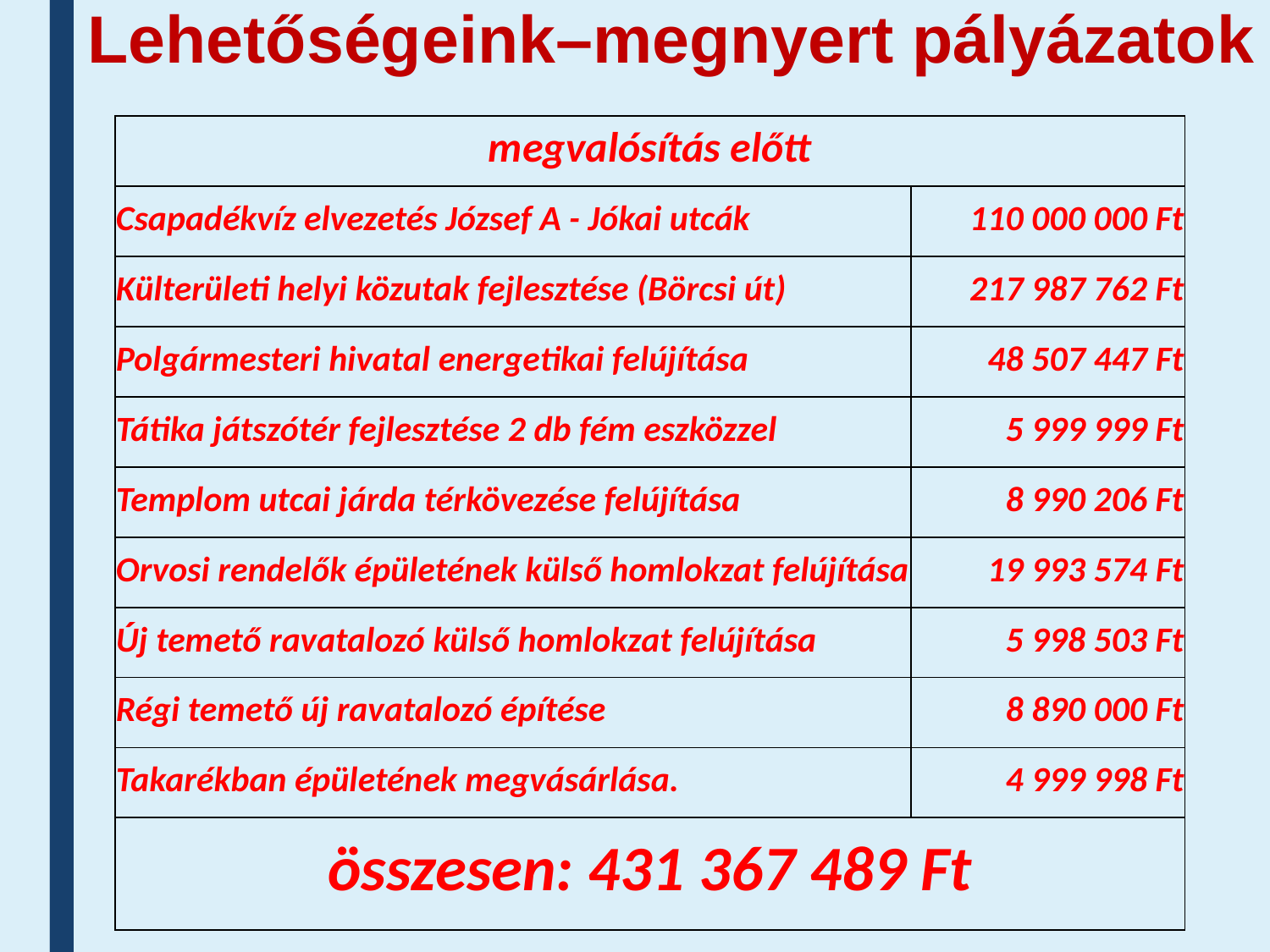

# Lehetőségeink–megnyert pályázatok
| megvalósítás előtt |  |
| --- | --- |
| Csapadékvíz elvezetés József A - Jókai utcák | 110 000 000 Ft |
| Külterületi helyi közutak fejlesztése (Börcsi út) | 217 987 762 Ft |
| Polgármesteri hivatal energetikai felújítása | 48 507 447 Ft |
| Tátika játszótér fejlesztése 2 db fém eszközzel | 5 999 999 Ft |
| Templom utcai járda térkövezése felújítása | 8 990 206 Ft |
| Orvosi rendelők épületének külső homlokzat felújítása | 19 993 574 Ft |
| Új temető ravatalozó külső homlokzat felújítása | 5 998 503 Ft |
| Régi temető új ravatalozó építése | 8 890 000 Ft |
| Takarékban épületének megvásárlása. | 4 999 998 Ft |
| összesen: 431 367 489 Ft |  |